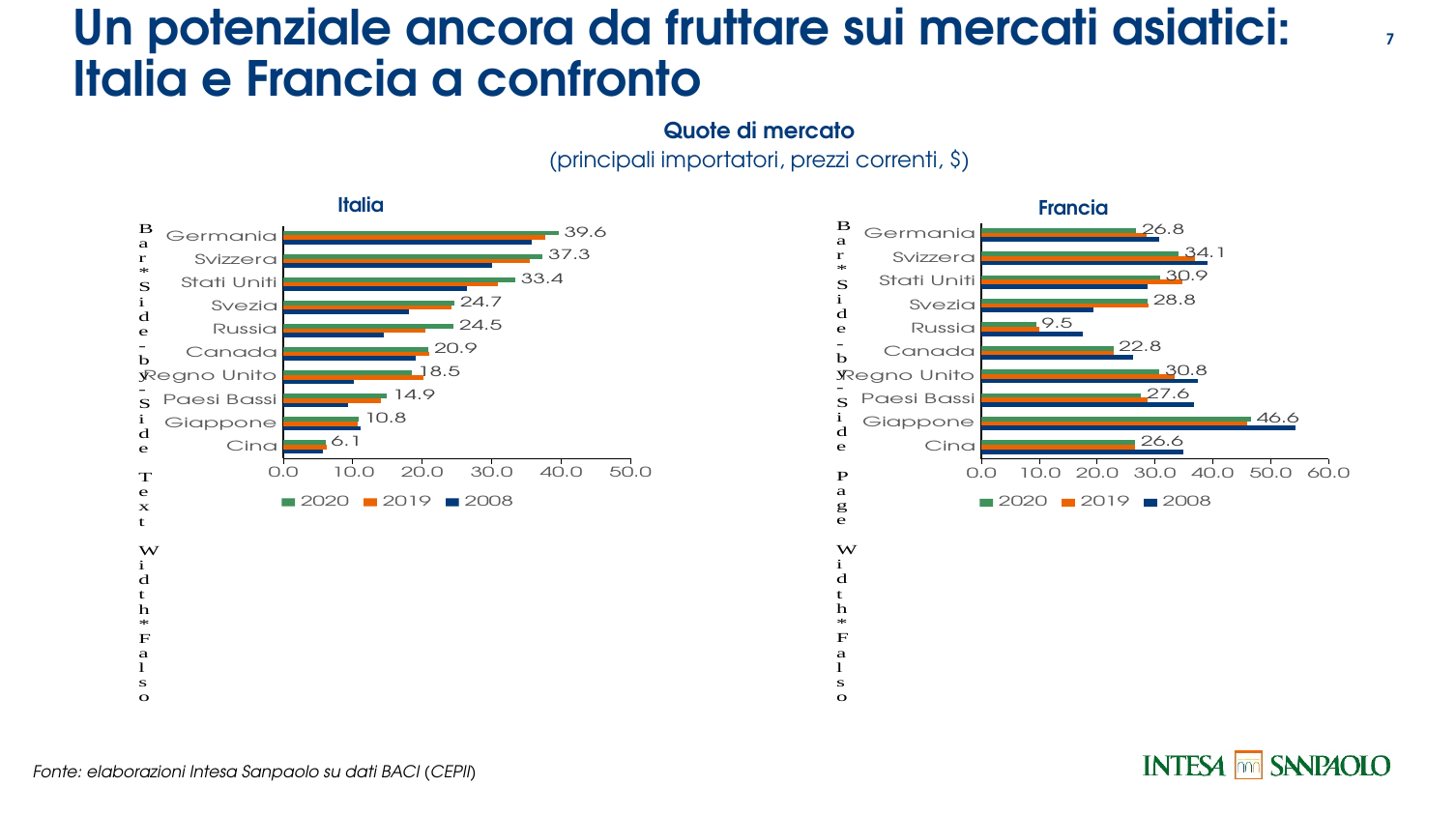

7
Un potenziale ancora da fruttare sui mercati asiatici: Italia e Francia a confronto
Quote di mercato
(principali importatori, prezzi correnti, $)
Italia
Francia

### Chart

| Category | 2008 | 2019 | 2020 |
|---|---|---|---|
| Cina | 34.82372099794286 | 26.493138268212785 | 26.59852725820703 |
| Giappone | 54.28461528274722 | 46.01259121772861 | 46.64198863884524 |
| Paesi Bassi | 36.77412525607427 | 28.71321553711515 | 27.62761650024736 |
| Regno Unito | 37.37489061345055 | 33.38478185405206 | 30.771721283565107 |
| Canada | 26.181689827581085 | 22.888564379782363 | 22.805255247645896 |
| Russia | 17.437424506580435 | 10.022513709471061 | 9.464224063866984 |
| Svezia | 19.28325121269602 | 28.852700166356716 | 28.77213296514618 |
| Stati Uniti | 28.805693175209544 | 34.820049829661215 | 30.851454732688342 |
| Svizzera | 39.05177388331016 | 36.851448485089165 | 34.11106332225021 |
| Germania | 30.810433531773036 | 28.485820559290755 | 26.78338305839177 |

### Chart

| Category | 2008 | 2019 | 2020 |
|---|---|---|---|
| Cina | 5.620332812702731 | 6.183594359805552 | 6.07648053687763 |
| Giappone | 11.146265241483562 | 10.640184787544948 | 10.814014028972863 |
| Paesi Bassi | 9.339016944356768 | 14.018183580819562 | 14.854554910020322 |
| Regno Unito | 10.186275209363416 | 20.21522998270424 | 18.506200899664652 |
| Canada | 19.00678890124613 | 21.069998882789864 | 20.927273289180807 |
| Russia | 14.480337662888385 | 20.484821543566525 | 24.54364356387154 |
| Svezia | 18.064776820930167 | 24.260010000940056 | 24.66217072987501 |
| Stati Uniti | 26.515760212431395 | 30.84522547617504 | 33.396124325175926 |
| Svizzera | 30.069476730656113 | 35.47767289131109 | 37.3344981553658 |
| Germania | 35.713676384756454 | 37.6964375478945 | 39.62208011156642 |
Fonte: elaborazioni Intesa Sanpaolo su dati BACI (CEPII)